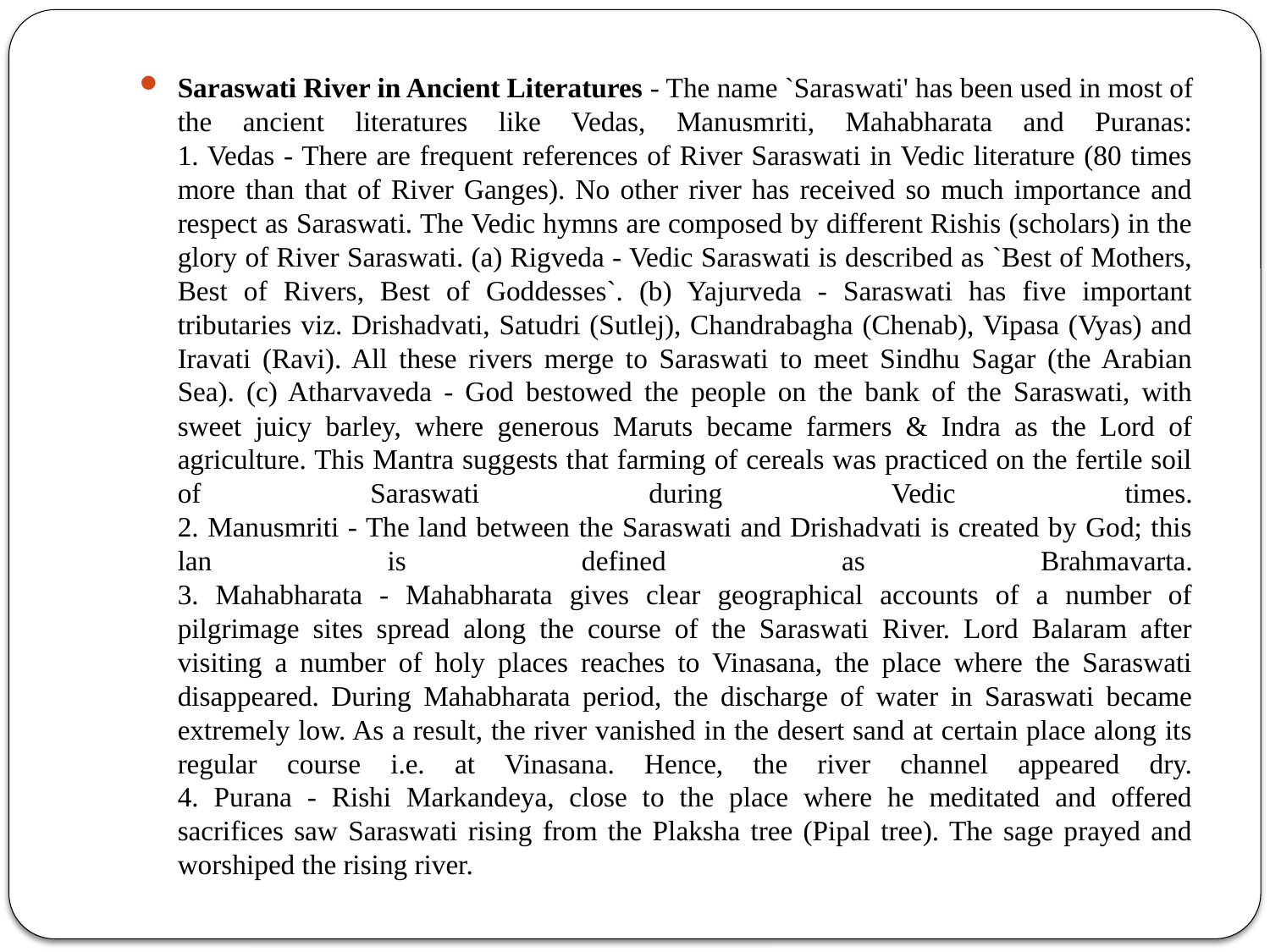

Saraswati River in Ancient Literatures - The name `Saraswati' has been used in most of the ancient literatures like Vedas, Manusmriti, Mahabharata and Puranas:
1. Vedas - There are frequent references of River Saraswati in Vedic literature (80 times more than that of River Ganges). No other river has received so much importance and respect as Saraswati. The Vedic hymns are composed by different Rishis (scholars) in the glory of River Saraswati. (a) Rigveda - Vedic Saraswati is described as `Best of Mothers, Best of Rivers, Best of Goddesses`. (b) Yajurveda - Saraswati has five important tributaries viz. Drishadvati, Satudri (Sutlej), Chandrabagha (Chenab), Vipasa (Vyas) and Iravati (Ravi). All these rivers merge to Saraswati to meet Sindhu Sagar (the Arabian Sea). (c) Atharvaveda - God bestowed the people on the bank of the Saraswati, with sweet juicy barley, where generous Maruts became farmers & Indra as the Lord of agriculture. This Mantra suggests that farming of cereals was practiced on the fertile soil of Saraswati during Vedic times.
2. Manusmriti - The land between the Saraswati and Drishadvati is created by God; this lan is defined as Brahmavarta.
3. Mahabharata - Mahabharata gives clear geographical accounts of a number of pilgrimage sites spread along the course of the Saraswati River. Lord Balaram after visiting a number of holy places reaches to Vinasana, the place where the Saraswati disappeared. During Mahabharata period, the discharge of water in Saraswati became extremely low. As a result, the river vanished in the desert sand at certain place along its regular course i.e. at Vinasana. Hence, the river channel appeared dry.
4. Purana - Rishi Markandeya, close to the place where he meditated and offered sacrifices saw Saraswati rising from the Plaksha tree (Pipal tree). The sage prayed and worshiped the rising river.